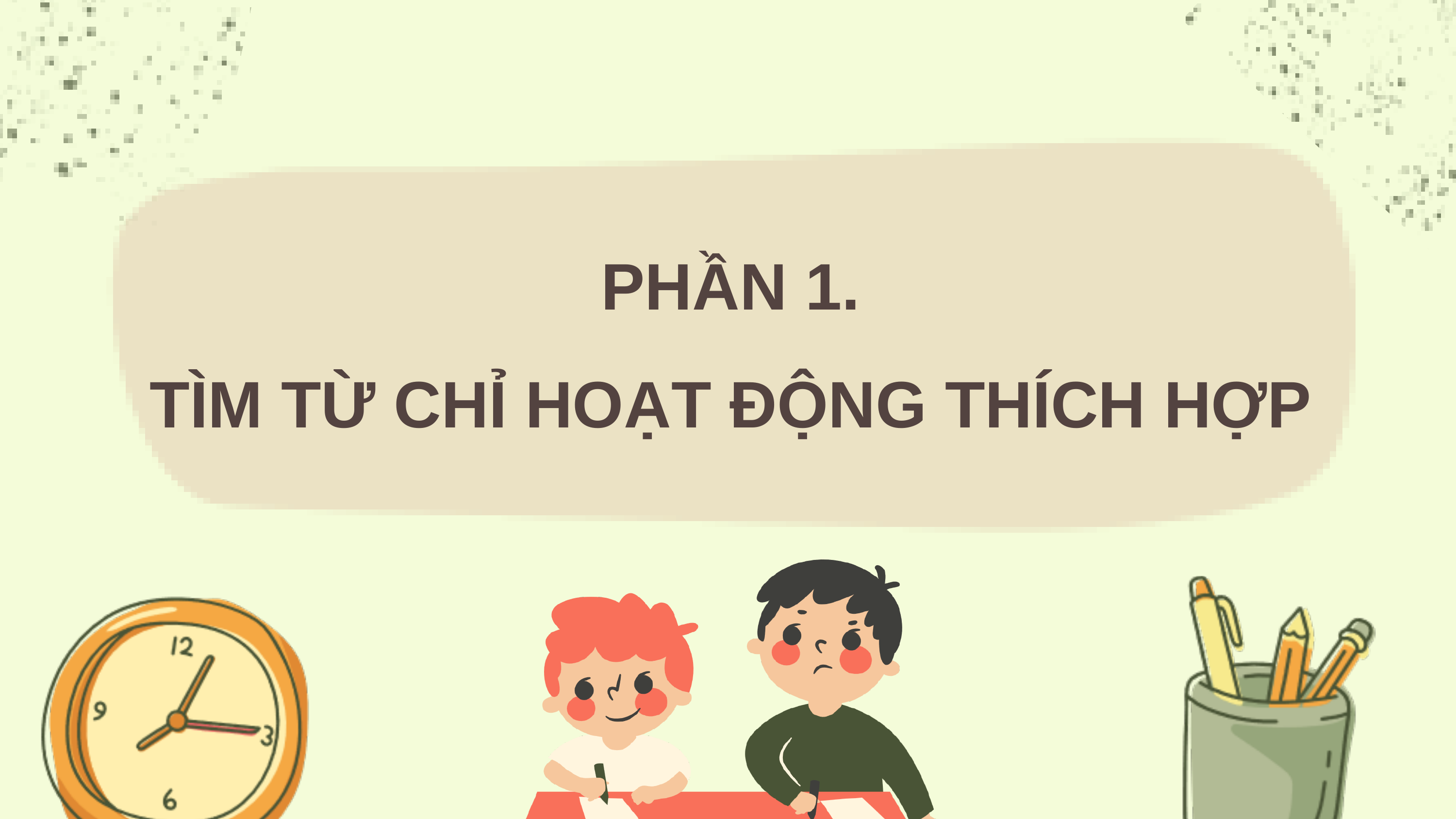

PHẦN 1.
TÌM TỪ CHỈ HOẠT ĐỘNG THÍCH HỢP